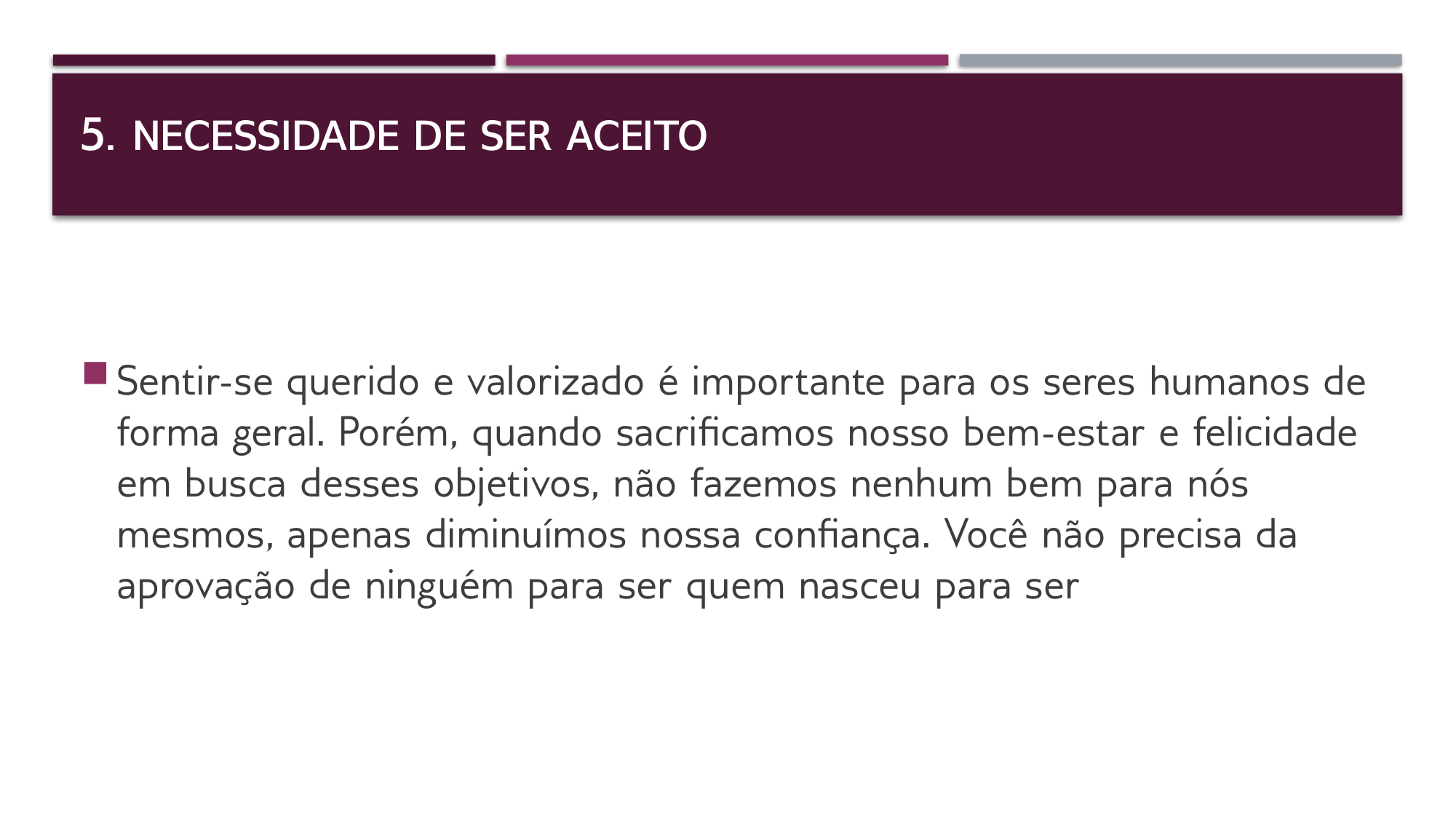

# 5. necessidade de ser aceito
Sentir-se querido e valorizado é importante para os seres humanos de forma geral. Porém, quando sacrificamos nosso bem-estar e felicidade em busca desses objetivos, não fazemos nenhum bem para nós mesmos, apenas diminuímos nossa confiança. Você não precisa da aprovação de ninguém para ser quem nasceu para ser